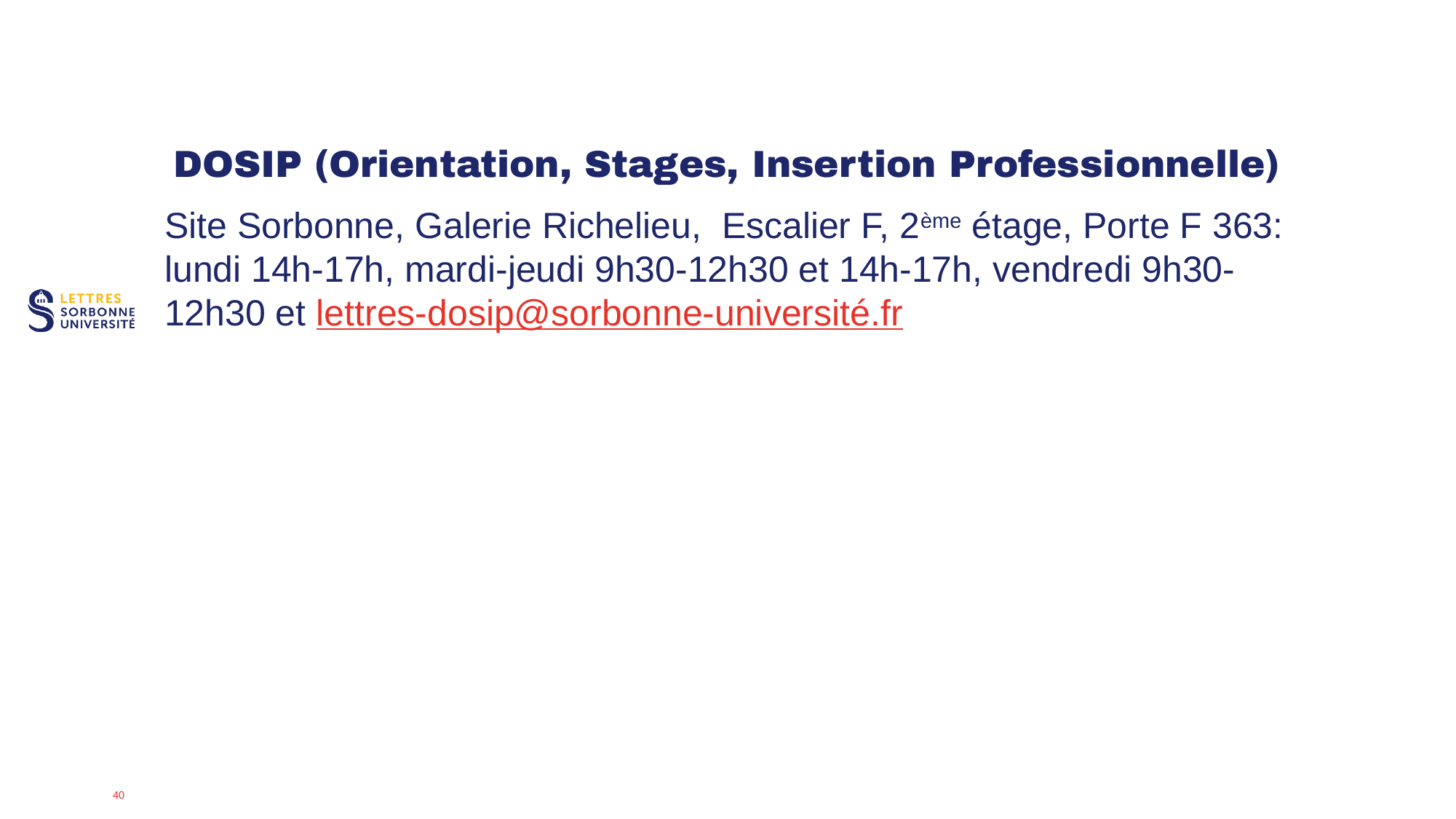

# DOSIP (Orientation, Stages, Insertion Professionnelle)
Site Sorbonne, Galerie Richelieu,  Escalier F, 2ème étage, Porte F 363: lundi 14h-17h, mardi-jeudi 9h30-12h30 et 14h-17h, vendredi 9h30-12h30 et lettres-dosip@sorbonne-université.fr